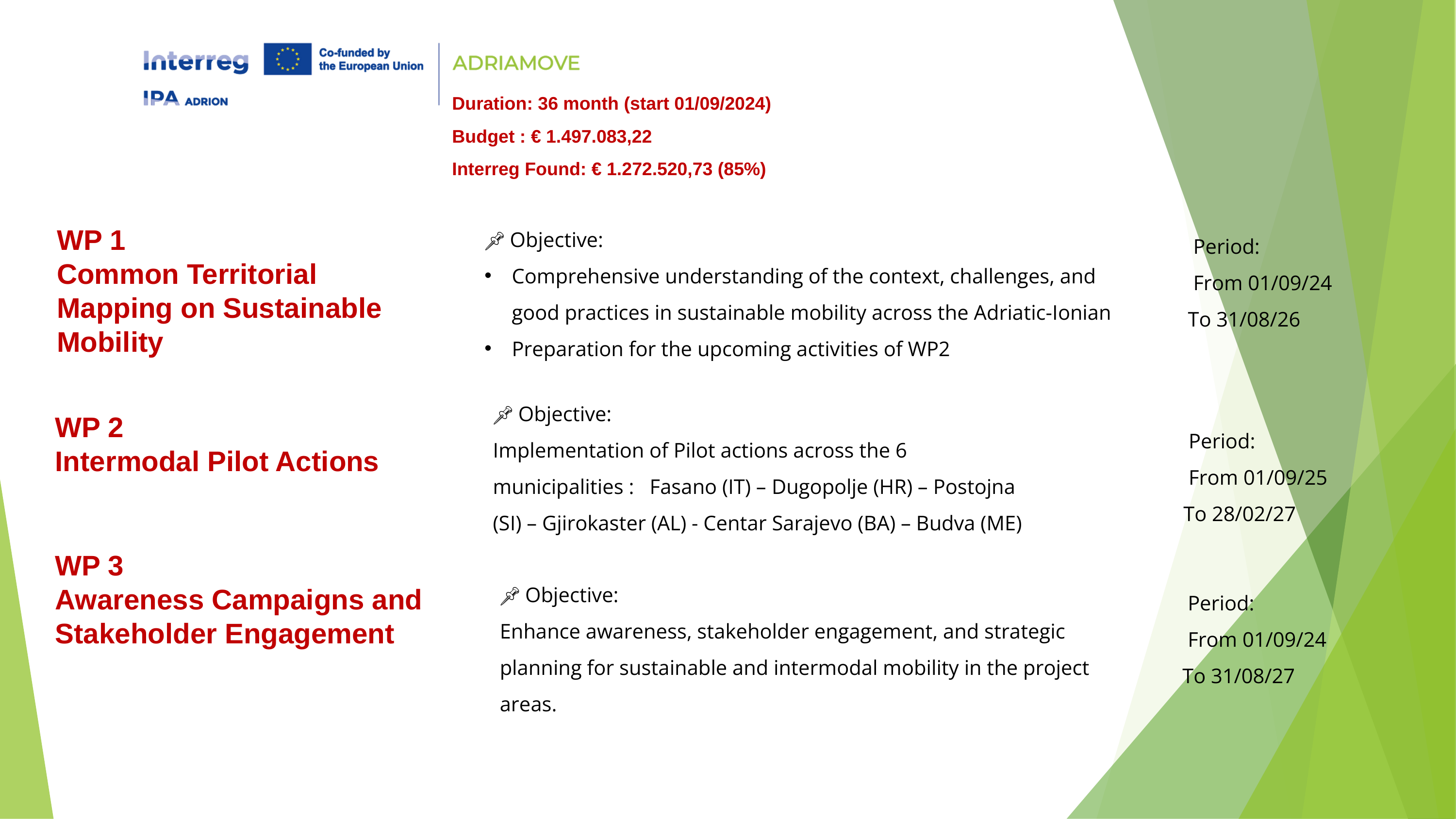

Duration: 36 month (start 01/09/2024)
Budget : € 1.497.083,22
Interreg Found: € 1.272.520,73 (85%)
📌 Objective:
Comprehensive understanding of the context, challenges, and good practices in sustainable mobility across the Adriatic-Ionian
Preparation for the upcoming activities of WP2
WP 1
Common Territorial Mapping on Sustainable Mobility
 Period:
 From 01/09/24
To 31/08/26

📌 Objective:
Implementation of Pilot actions across the 6 municipalities :   Fasano (IT) – Dugopolje (HR) – Postojna (SI) – Gjirokaster (AL) - Centar Sarajevo (BA) – Budva (ME)
WP 2
Intermodal Pilot Actions

 Period:
 From 01/09/25
To 28/02/27

WP 3
Awareness Campaigns and Stakeholder Engagement
📌 Objective:
Enhance awareness, stakeholder engagement, and strategic planning for sustainable and intermodal mobility in the project areas.
 Period:
 From 01/09/24
To 31/08/27